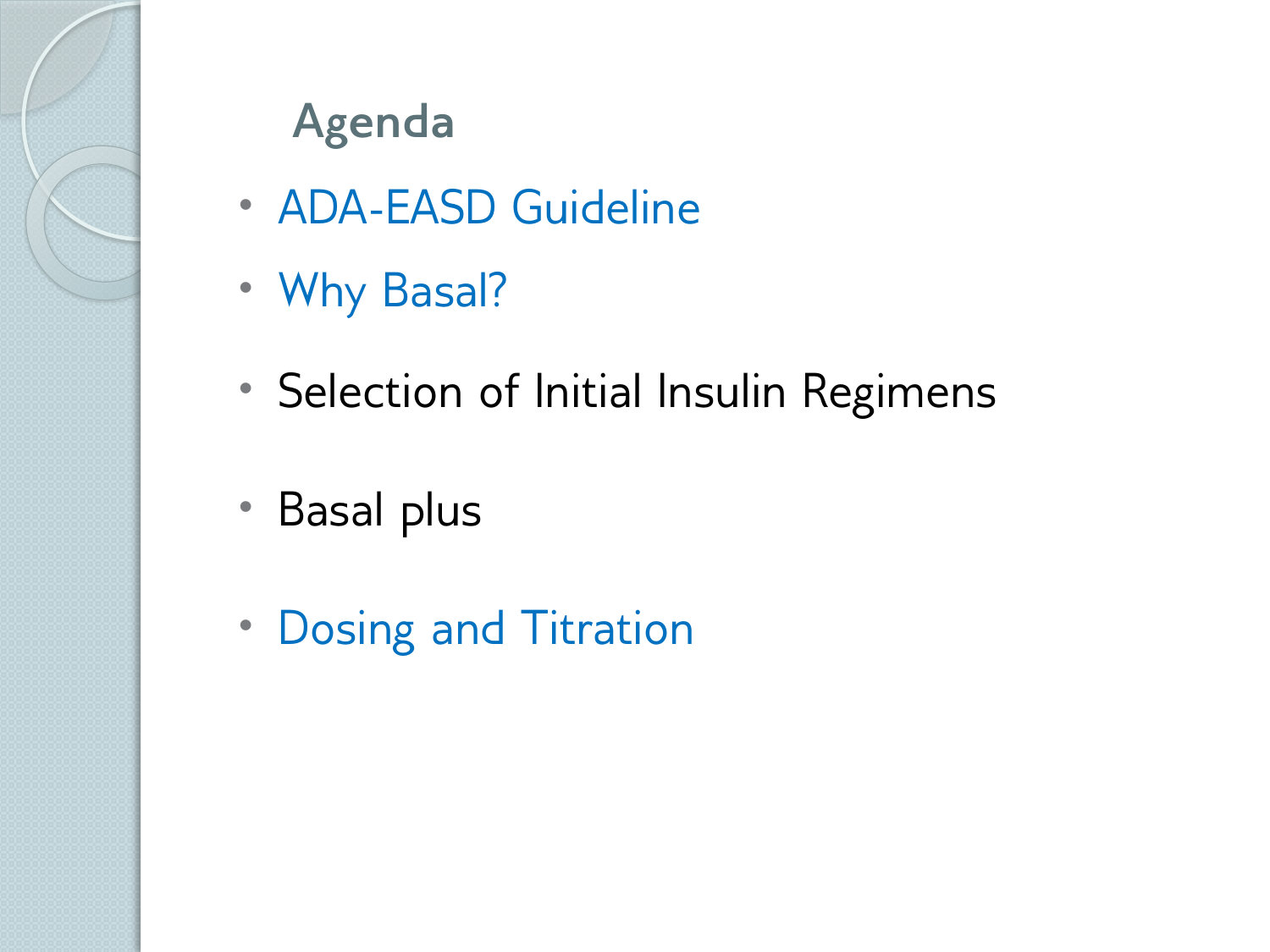

# Agenda
ADA-EASD Guideline

Why Basal?

Selection of Initial Insulin Regimens

Basal plus

Dosing and Titration